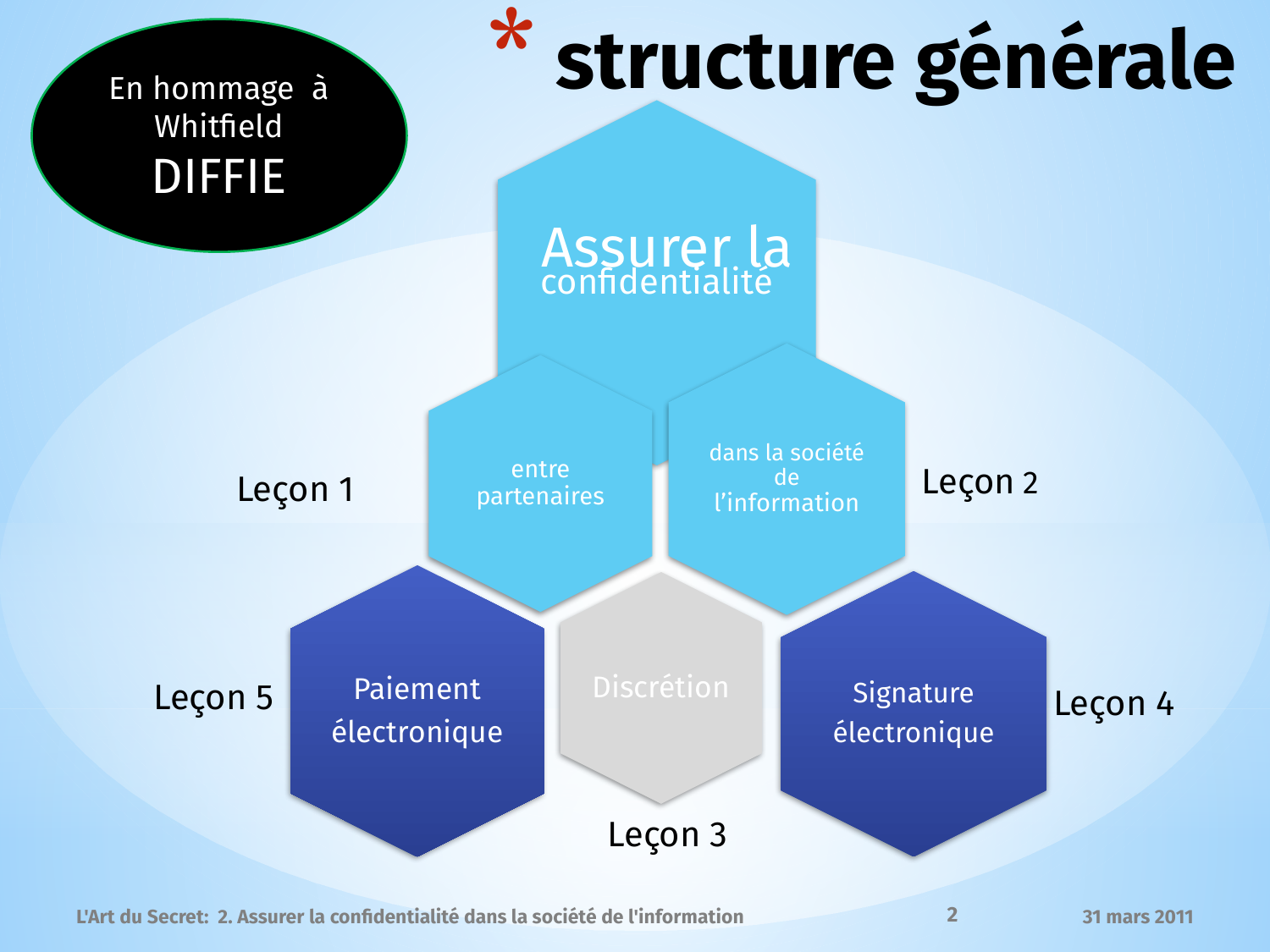

# structure générale
En hommage  à Whitfield
DIFFIE
confidentialité
Assurer la
dans la société de l’information
entre partenaires
Leçon 1
Leçon 2
Paiement
électronique
Signature
électronique
Discrétion
Leçon 5
Leçon 4
Leçon 3
2
L'Art du Secret:  2. Assurer la confidentialité dans la société de l'information
31 mars 2011